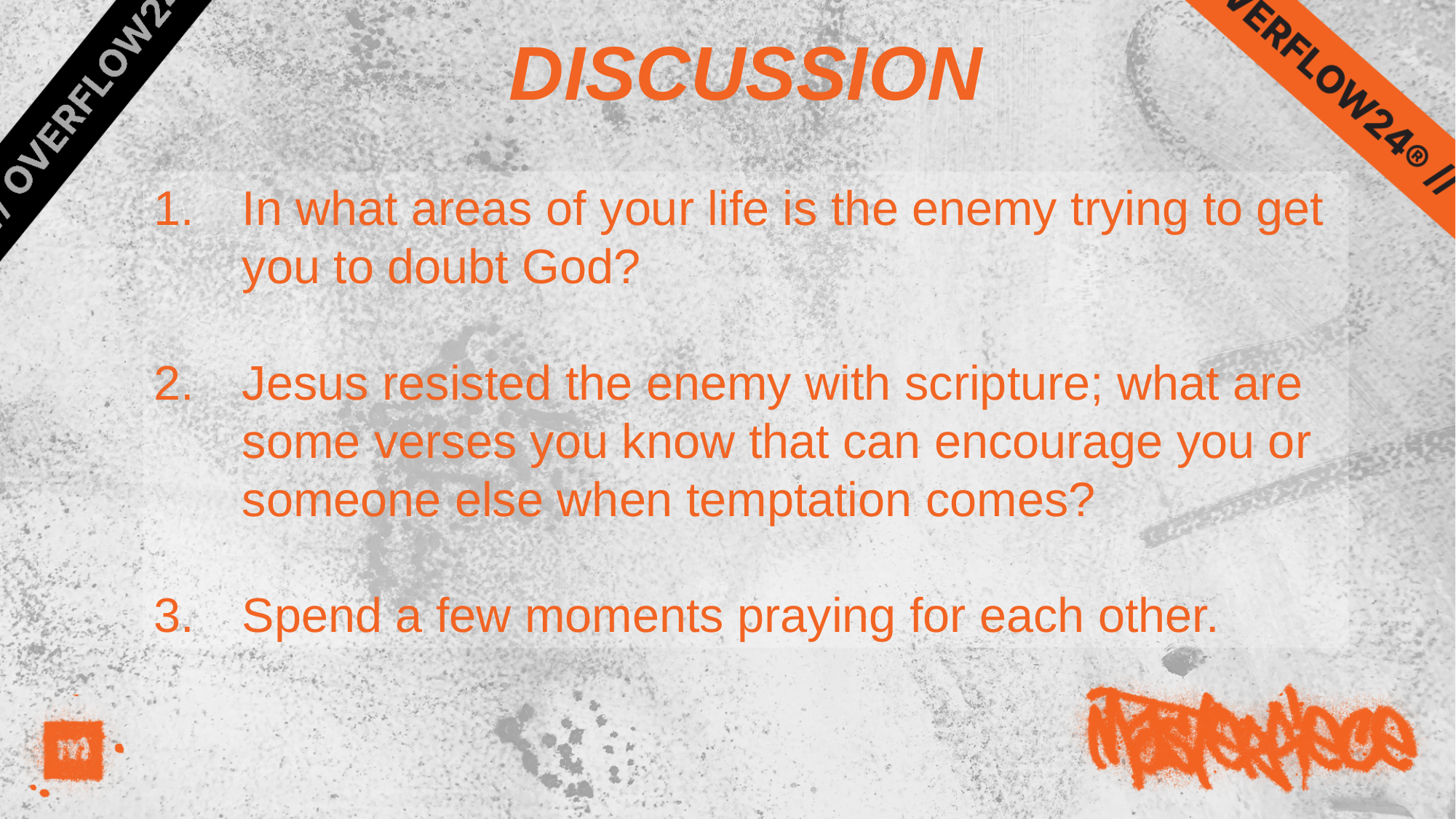

# DISCUSSION
In what areas of your life is the enemy trying to get you to doubt God?

Jesus resisted the enemy with scripture; what are some verses you know that can encourage you or someone else when temptation comes?

Spend a few moments praying for each other.